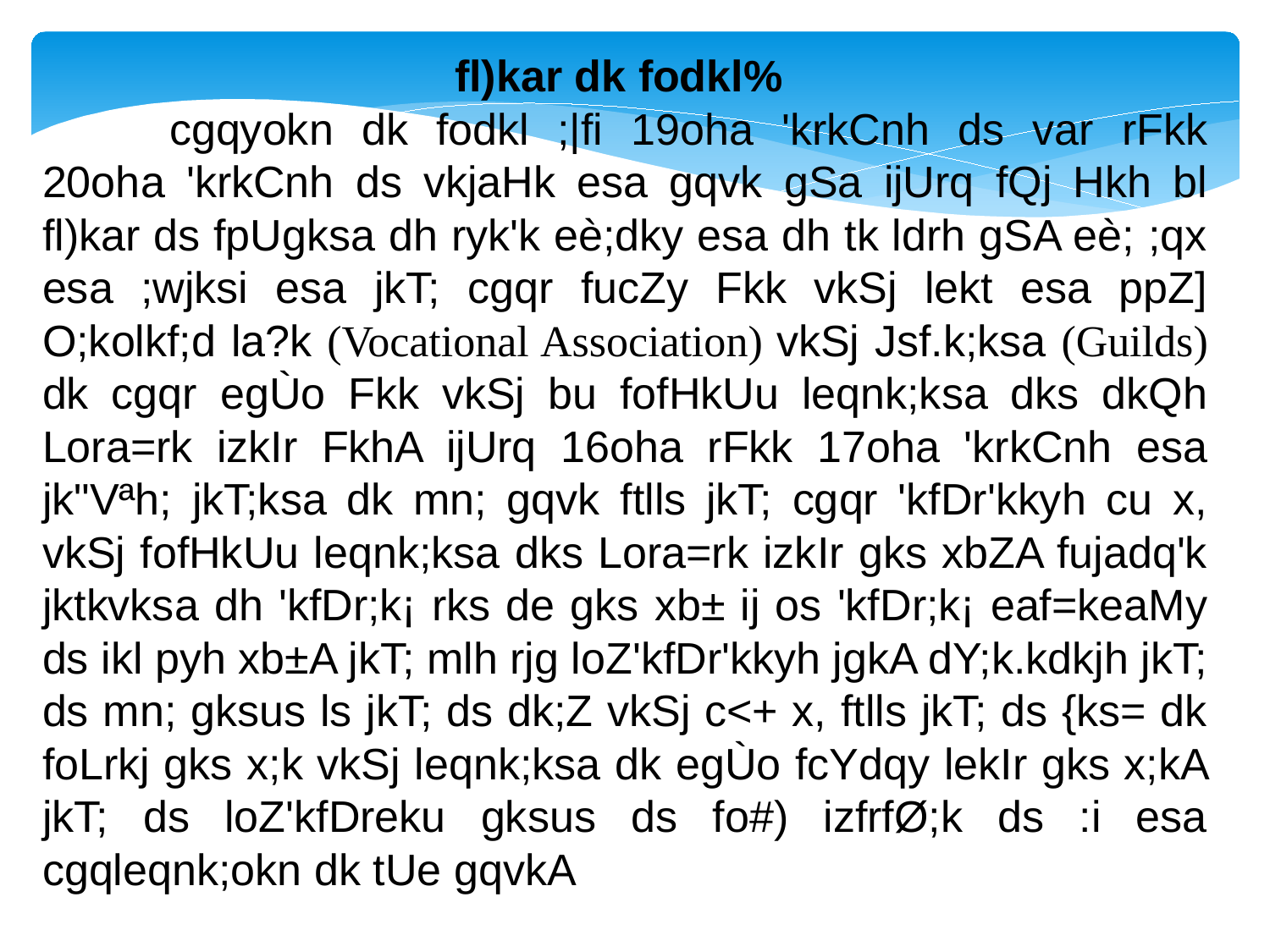

fl)kar dk fodkl%
	cgqyokn dk fodkl ;|fi 19oha 'krkCnh ds var rFkk 20oha 'krkCnh ds vkjaHk esa gqvk gSa ijUrq fQj Hkh bl fl)kar ds fpUgksa dh ryk'k eè;dky esa dh tk ldrh gSA eè; ;qx esa ;wjksi esa jkT; cgqr fucZy Fkk vkSj lekt esa ppZ] O;kolkf;d la?k (Vocational Association) vkSj Jsf.k;ksa (Guilds) dk cgqr egÙo Fkk vkSj bu fofHkUu leqnk;ksa dks dkQh Lora=rk izkIr FkhA ijUrq 16oha rFkk 17oha 'krkCnh esa jk"Vªh; jkT;ksa dk mn; gqvk ftlls jkT; cgqr 'kfDr'kkyh cu x, vkSj fofHkUu leqnk;ksa dks Lora=rk izkIr gks xbZA fujadq'k jktkvksa dh 'kfDr;k¡ rks de gks xb± ij os 'kfDr;k¡ eaf=keaMy ds ikl pyh xb±A jkT; mlh rjg loZ'kfDr'kkyh jgkA dY;k.kdkjh jkT; ds mn; gksus ls jkT; ds dk;Z vkSj c<+ x, ftlls jkT; ds {ks= dk foLrkj gks x;k vkSj leqnk;ksa dk egÙo fcYdqy lekIr gks x;kA jkT; ds loZ'kfDreku gksus ds fo#) izfrfØ;k ds :i esa cgqleqnk;okn dk tUe gqvkA